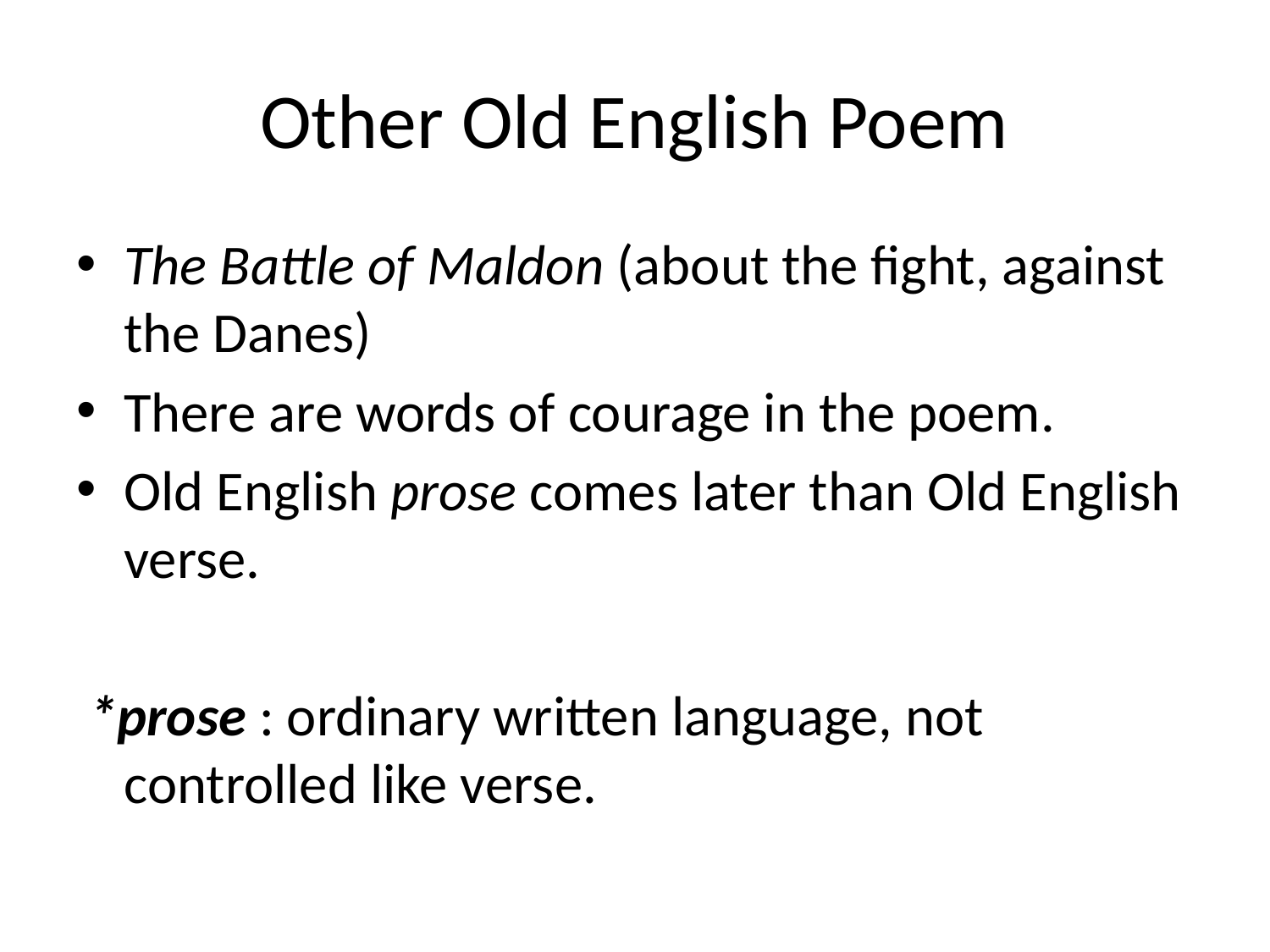

# Other Old English Poem
The Battle of Maldon (about the fight, against the Danes)
There are words of courage in the poem.
Old English prose comes later than Old English verse.

 *prose : ordinary written language, not controlled like verse.